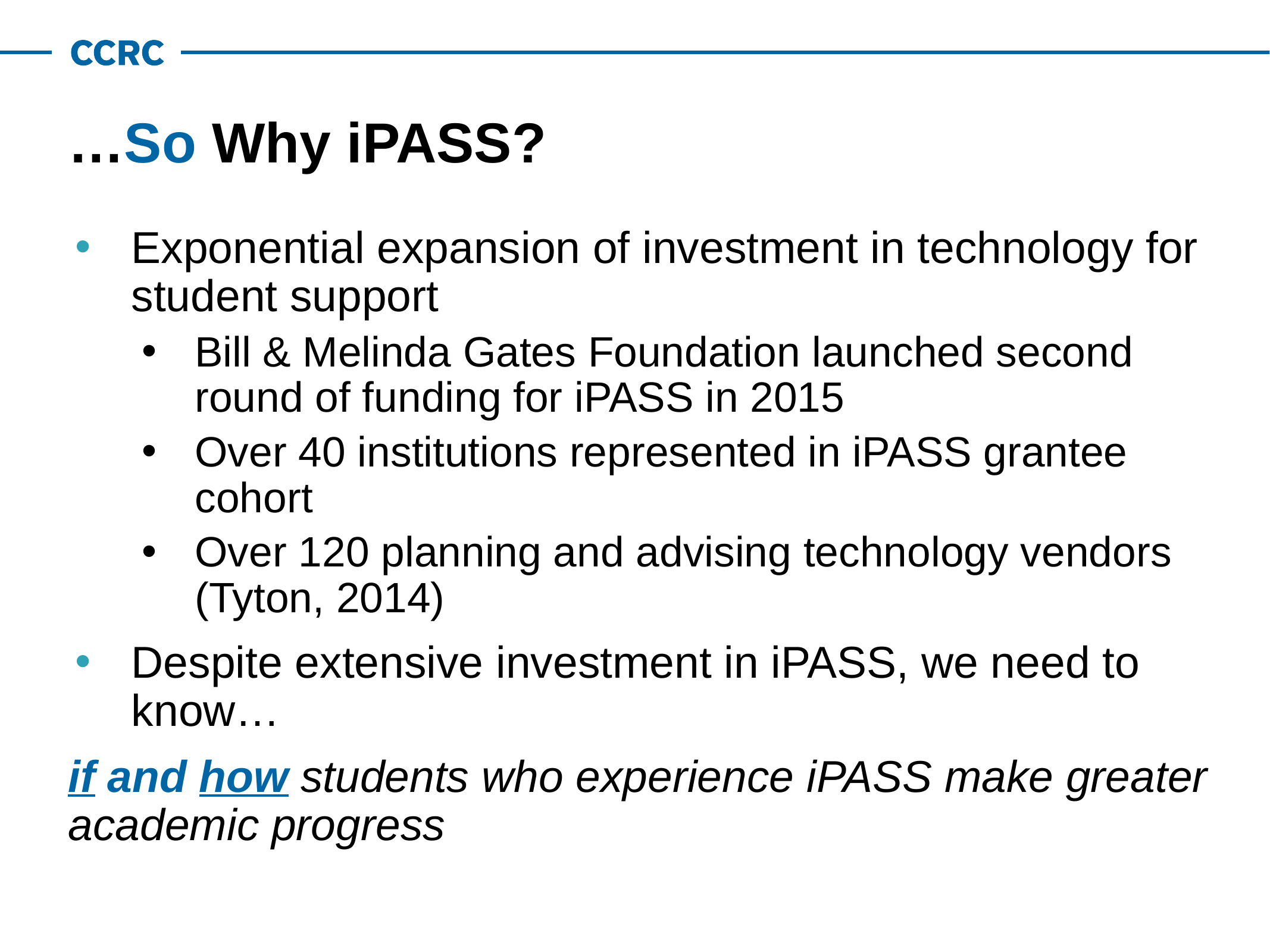

# …So Why iPASS?
Exponential expansion of investment in technology for student support
Bill & Melinda Gates Foundation launched second round of funding for iPASS in 2015
Over 40 institutions represented in iPASS grantee cohort
Over 120 planning and advising technology vendors (Tyton, 2014)
Despite extensive investment in iPASS, we need to know…
if and how students who experience iPASS make greater academic progress